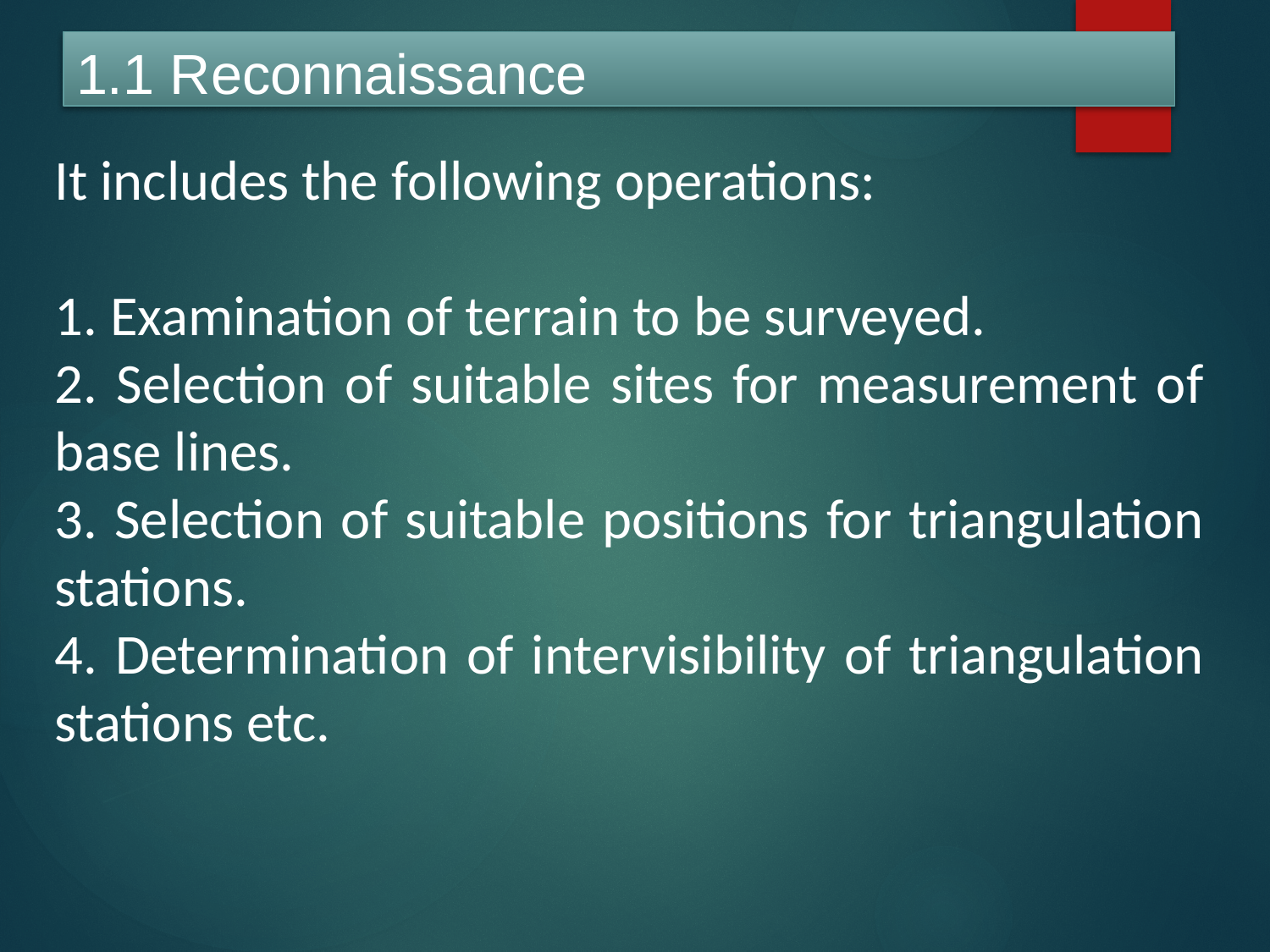

# 1.1 Reconnaissance
It includes the following operations:

1. Examination of terrain to be surveyed.
2. Selection of suitable sites for measurement of base lines.
3. Selection of suitable positions for triangulation stations.
4. Determination of intervisibility of triangulation stations etc.